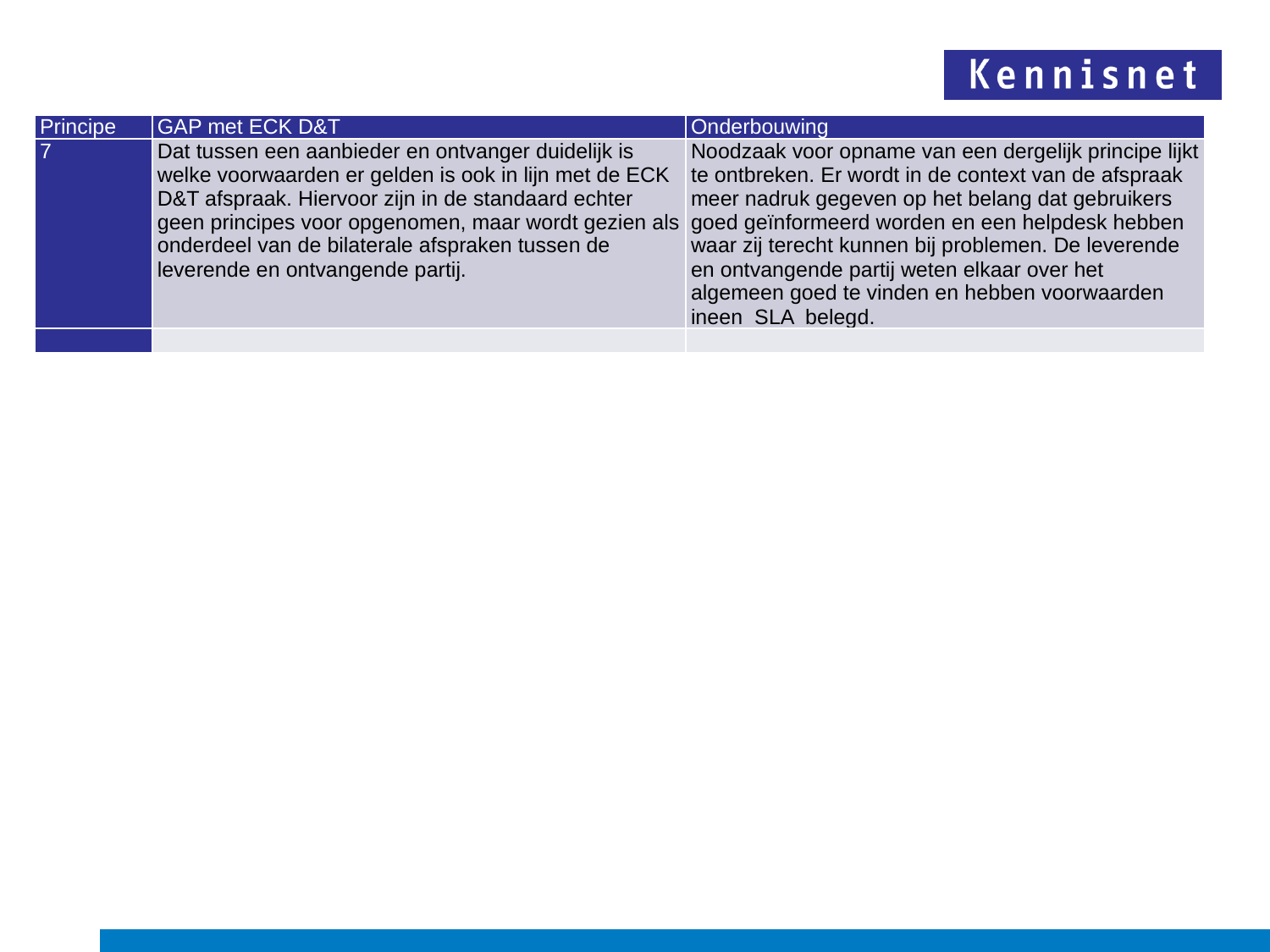

| Principe | GAP met ECK D&T | Onderbouwing |
| --- | --- | --- |
| 7 | Dat tussen een aanbieder en ontvanger duidelijk is welke voorwaarden er gelden is ook in lijn met de ECK D&T afspraak. Hiervoor zijn in de standaard echter geen principes voor opgenomen, maar wordt gezien als onderdeel van de bilaterale afspraken tussen de leverende en ontvangende partij. | Noodzaak voor opname van een dergelijk principe lijkt te ontbreken. Er wordt in de context van de afspraak meer nadruk gegeven op het belang dat gebruikers goed geïnformeerd worden en een helpdesk hebben waar zij terecht kunnen bij problemen. De leverende en ontvangende partij weten elkaar over het algemeen goed te vinden en hebben voorwaarden ineen SLA belegd. |
|  |  |  |